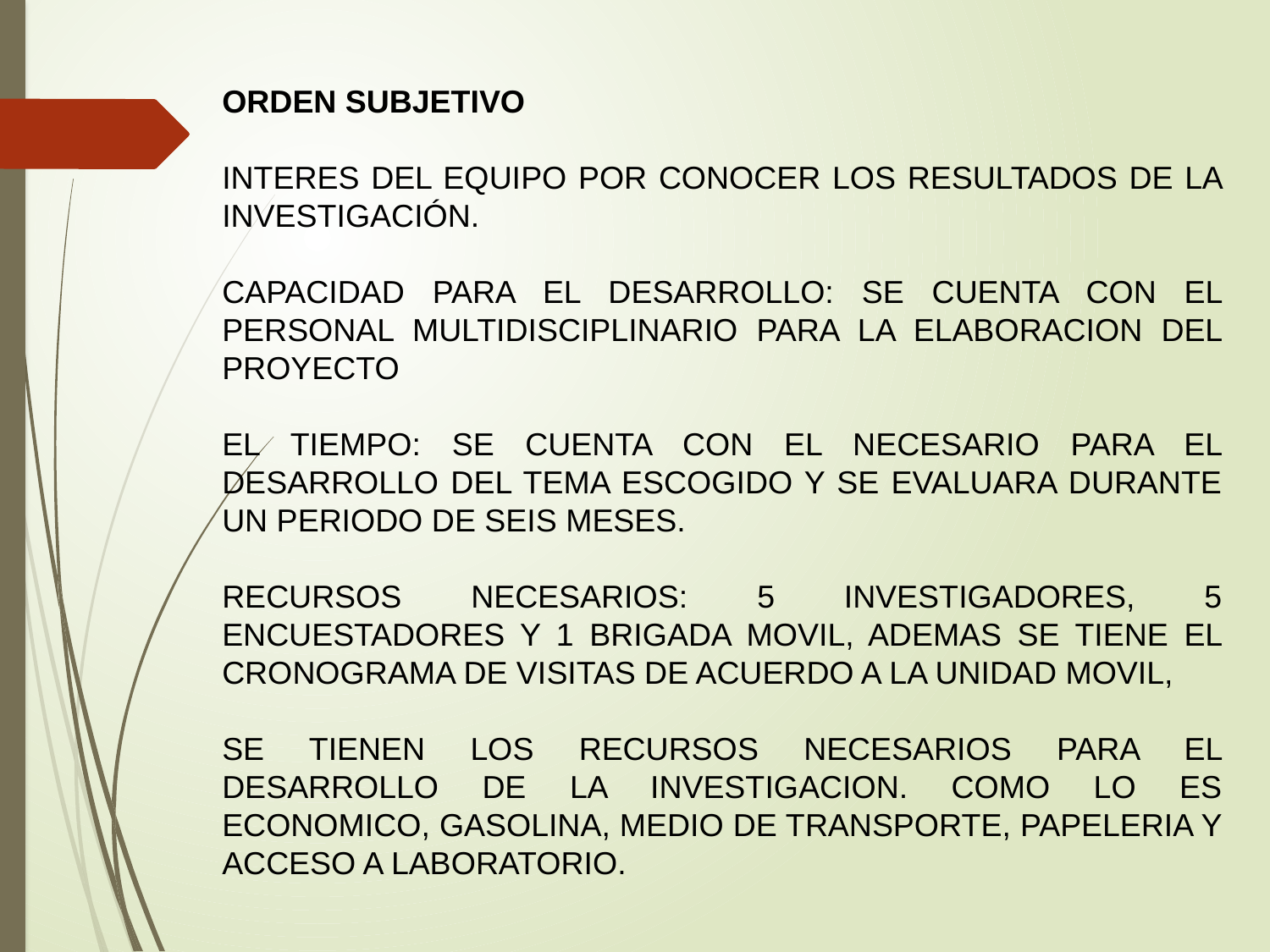

ORDEN SUBJETIVO

INTERES DEL EQUIPO POR CONOCER LOS RESULTADOS DE LA INVESTIGACIÓN.

CAPACIDAD PARA EL DESARROLLO: SE CUENTA CON EL PERSONAL MULTIDISCIPLINARIO PARA LA ELABORACION DEL PROYECTO

EL TIEMPO: SE CUENTA CON EL NECESARIO PARA EL DESARROLLO DEL TEMA ESCOGIDO Y SE EVALUARA DURANTE UN PERIODO DE SEIS MESES.

RECURSOS NECESARIOS: 5 INVESTIGADORES, 5 ENCUESTADORES Y 1 BRIGADA MOVIL, ADEMAS SE TIENE EL CRONOGRAMA DE VISITAS DE ACUERDO A LA UNIDAD MOVIL,

SE TIENEN LOS RECURSOS NECESARIOS PARA EL DESARROLLO DE LA INVESTIGACION. COMO LO ES ECONOMICO, GASOLINA, MEDIO DE TRANSPORTE, PAPELERIA Y ACCESO A LABORATORIO.